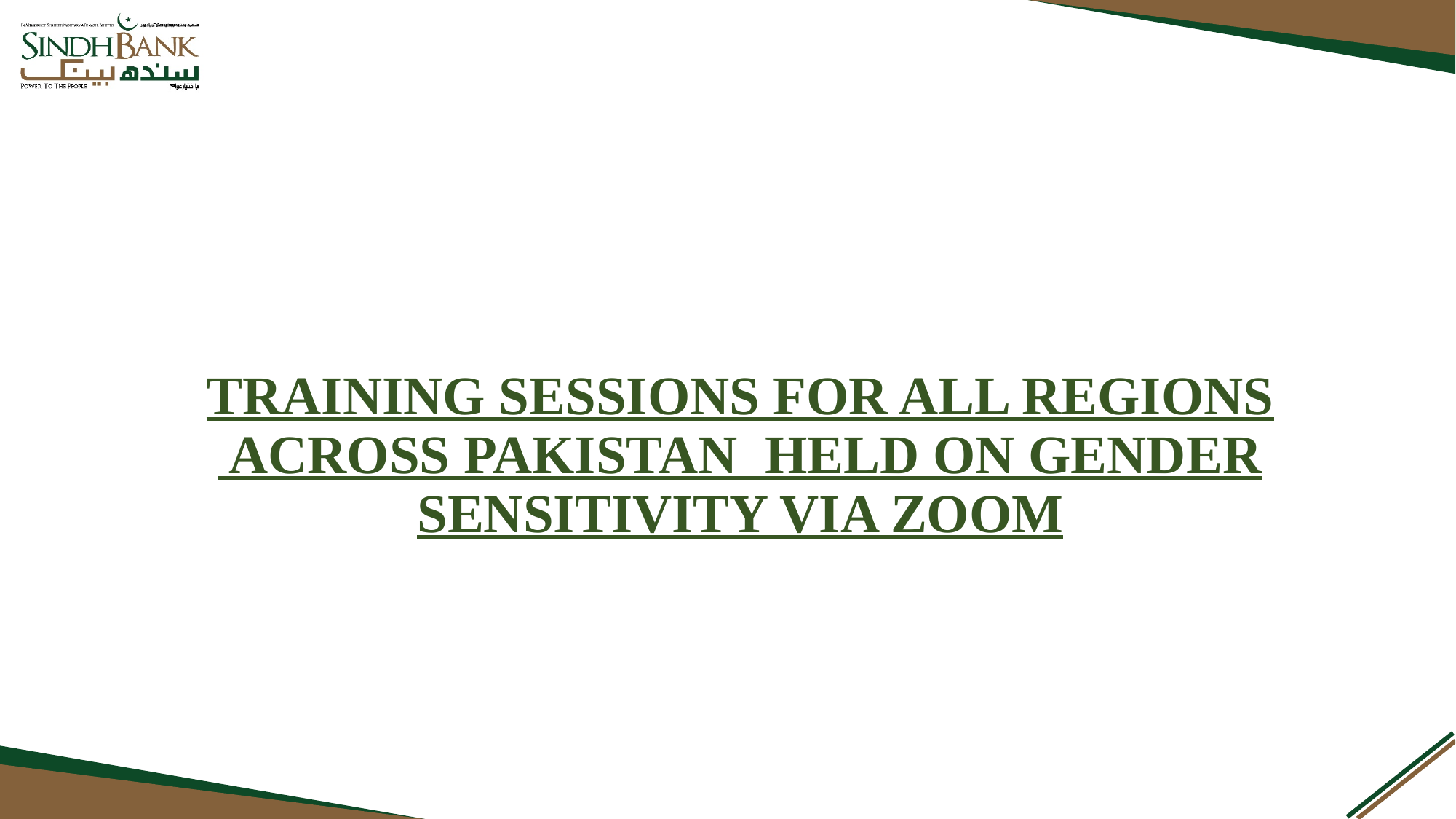

# TRAINING SESSIONS FOR ALL REGIONS  ACROSS PAKISTAN  HELD ON GENDER SENSITIVITY VIA ZOOM